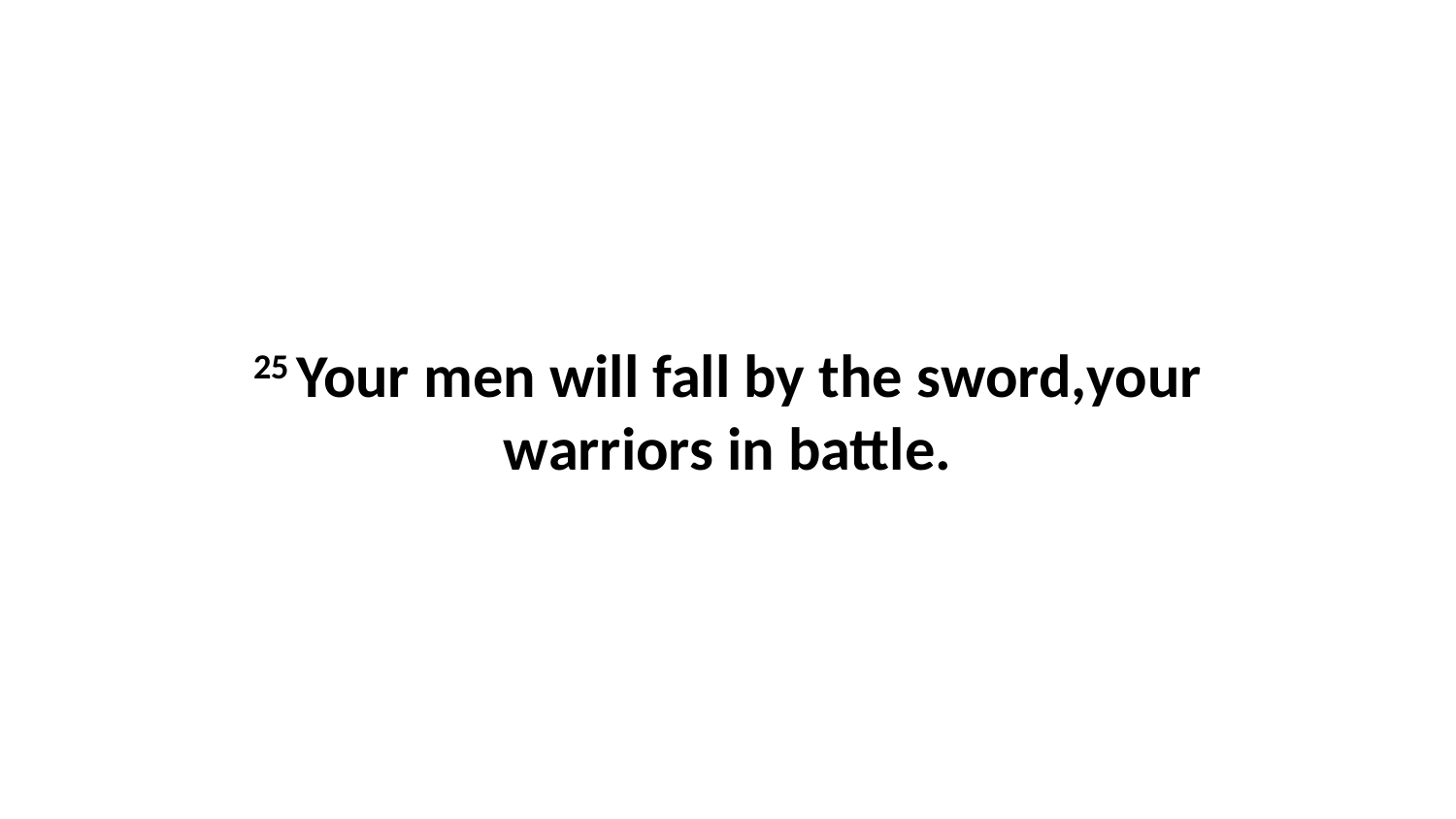

25 Your men will fall by the sword,your warriors in battle.